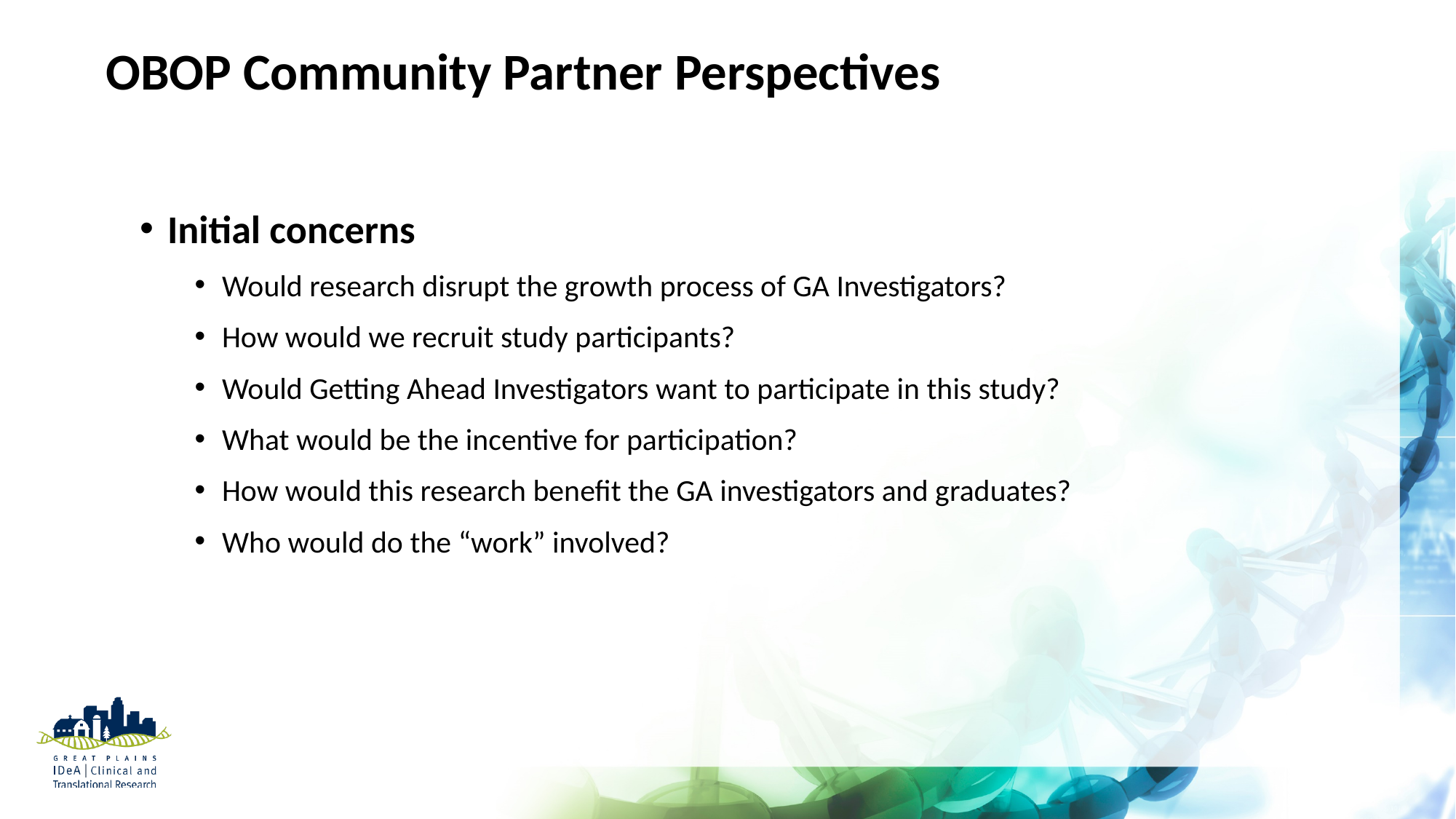

# OBOP Community Partner Perspectives

Initial concerns
Would research disrupt the growth process of GA Investigators?
How would we recruit study participants?
Would Getting Ahead Investigators want to participate in this study?
What would be the incentive for participation?
How would this research benefit the GA investigators and graduates?
Who would do the “work” involved?